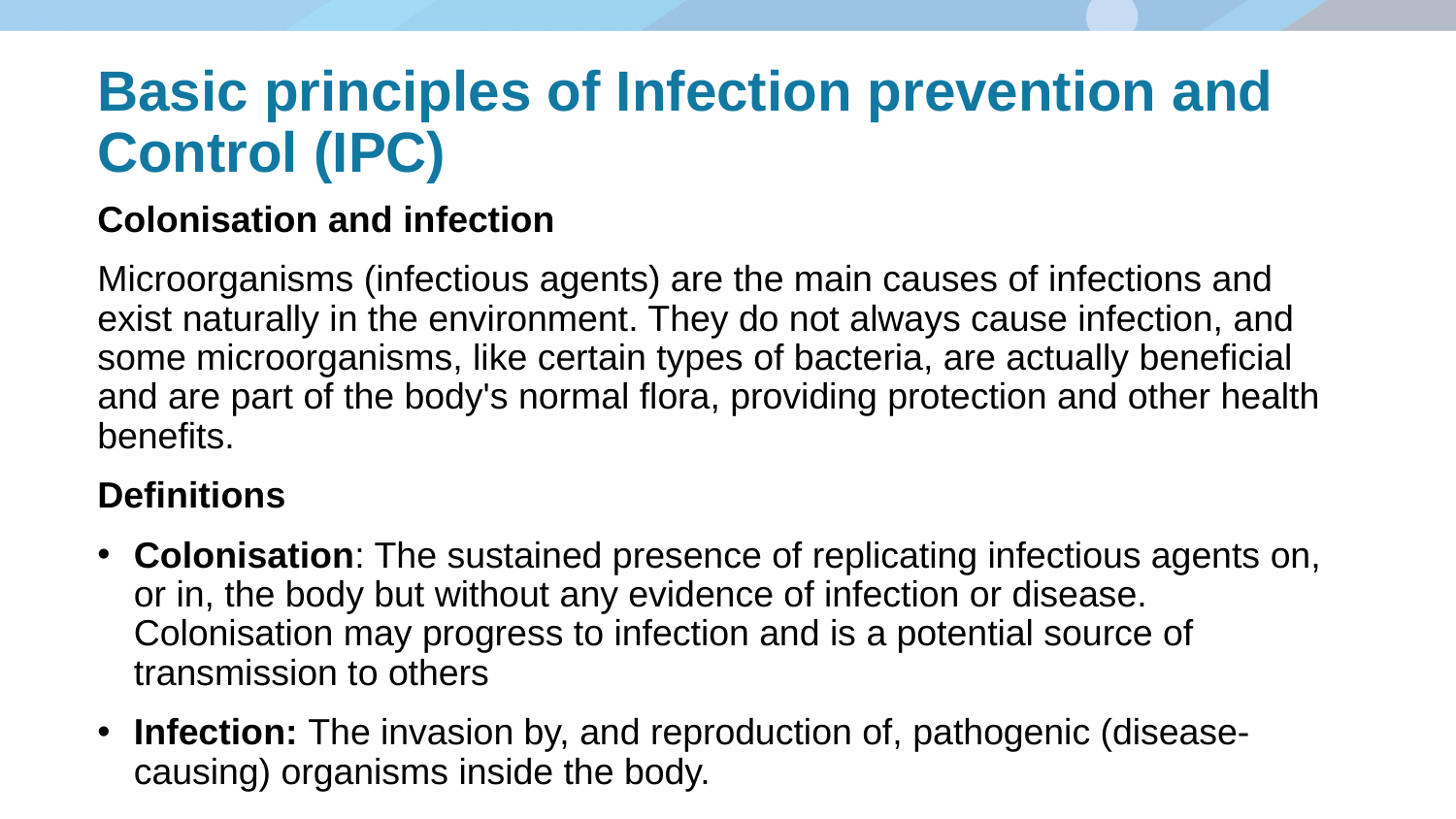

# Basic principles of Infection prevention and Control (IPC)
Colonisation and infection
Microorganisms (infectious agents) are the main causes of infections and exist naturally in the environment. They do not always cause infection, and some microorganisms, like certain types of bacteria, are actually beneficial and are part of the body's normal flora, providing protection and other health benefits.
Definitions
Colonisation: The sustained presence of replicating infectious agents on, or in, the body but without any evidence of infection or disease. Colonisation may progress to infection and is a potential source of transmission to others
Infection: The invasion by, and reproduction of, pathogenic (disease-causing) organisms inside the body.